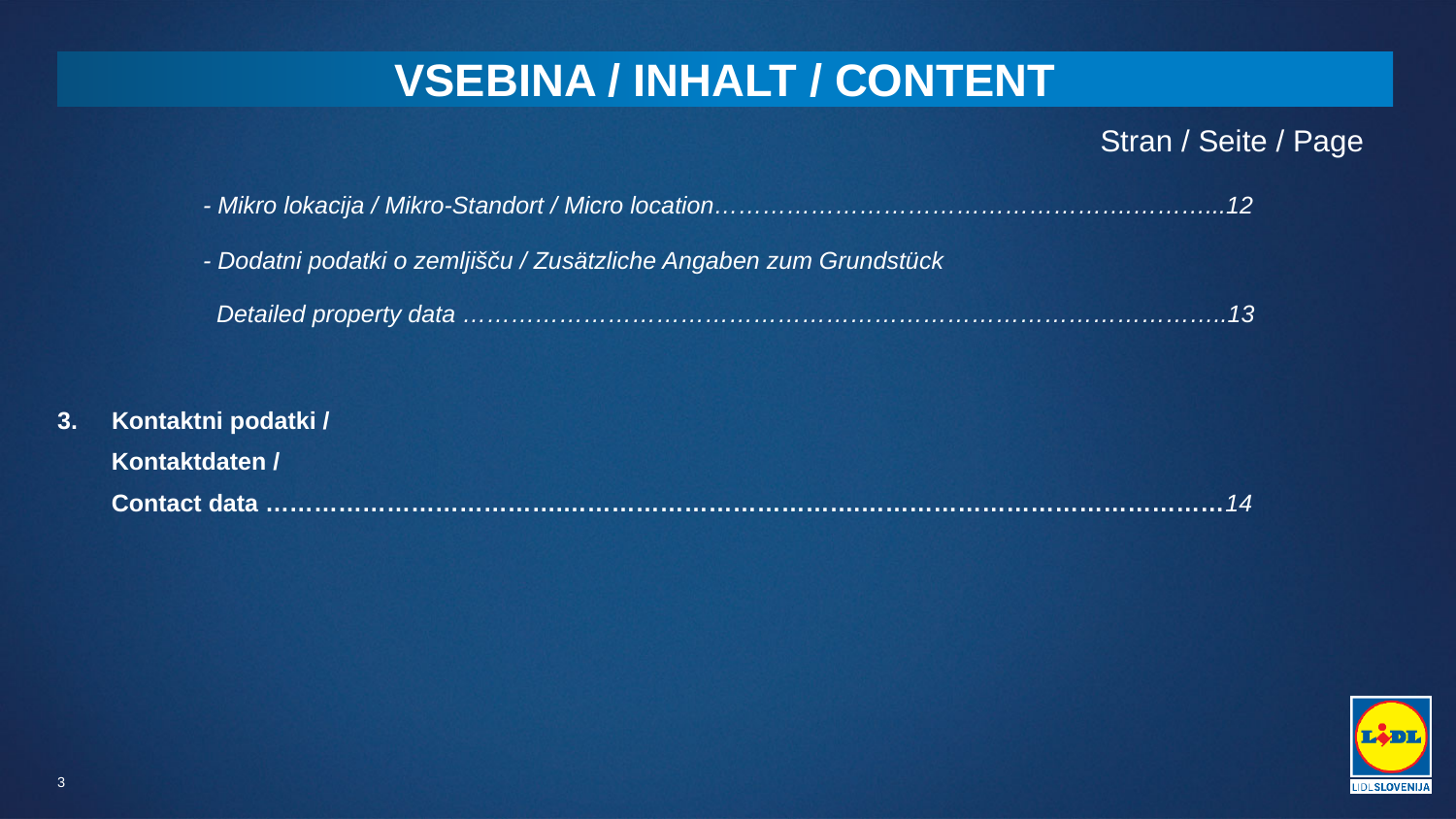

Stran / Seite / Page
	- Mikro lokacija / Mikro-Standort / Micro location…………………………………………….………...12
	- Dodatni podatki o zemljišču / Zusätzliche Angaben zum Grundstück
	  Detailed property data …………………………………………………………………………………..13

3.     Kontaktni podatki /
        Kontaktdaten /
        Contact data ……………………………….……………………………….………………………………………14

# Vsebina / inhalt / content
3